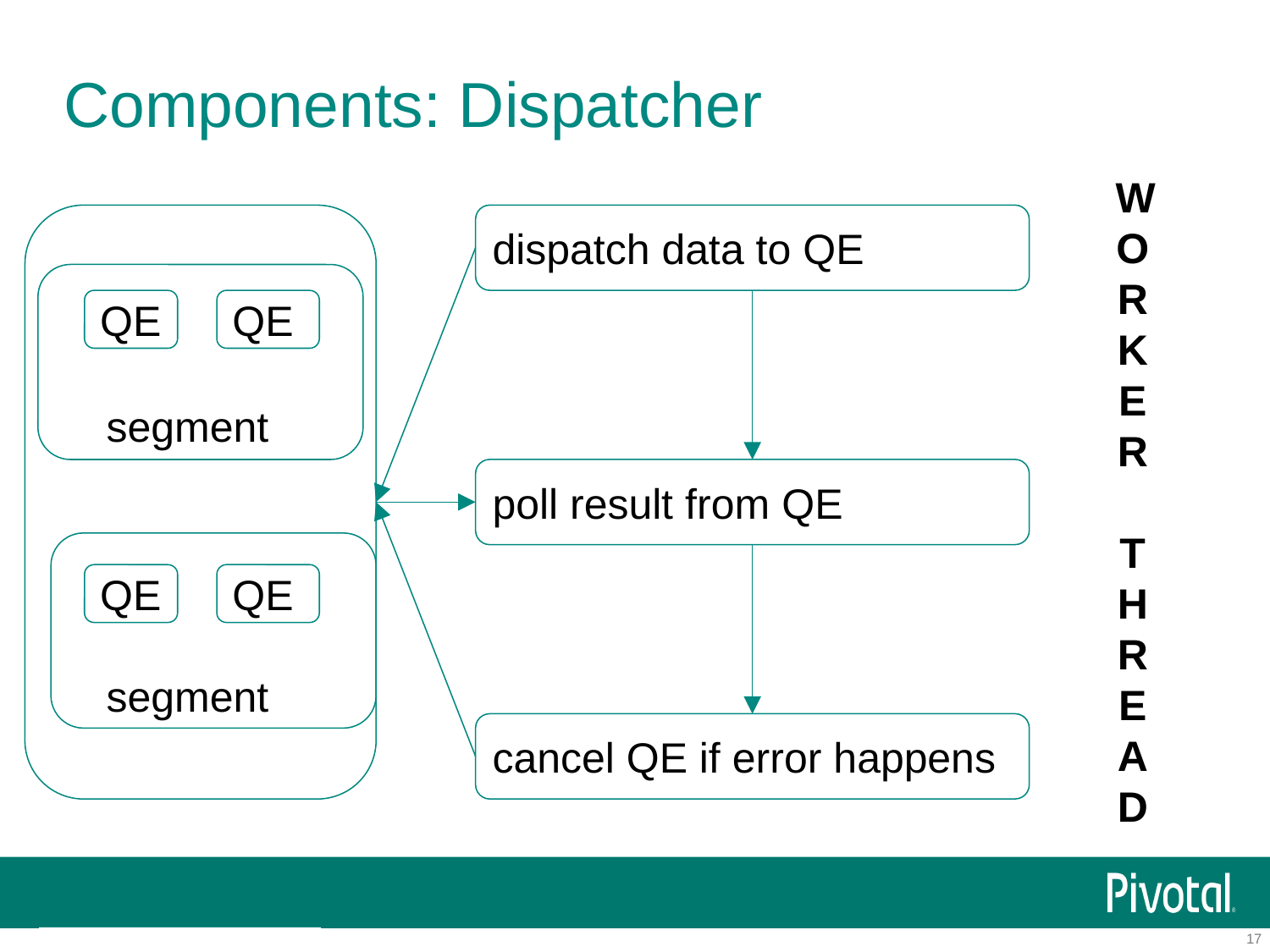

# Components: Dispatcher
WORKER

THREAD
dispatch data to QE

QE
QE
segment
poll result from QE

QE
QE
segment
cancel QE if error happens